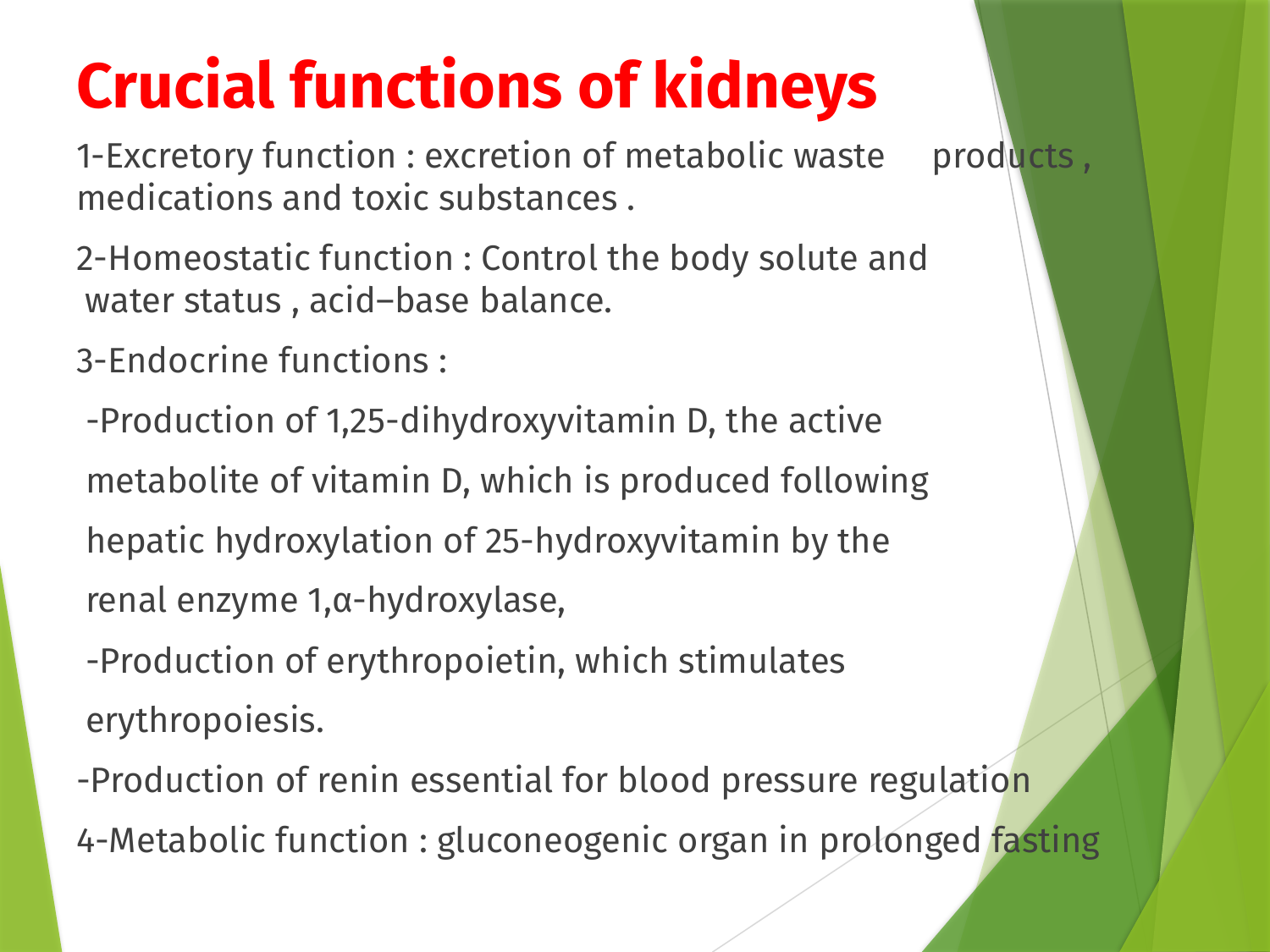

# Crucial functions of kidneys
1-Excretory function : excretion of metabolic waste     products , medications and toxic substances .
2-Homeostatic function : Control the body solute and                                water status , acid–base balance.
3-Endocrine functions :
 -Production of 1,25-dihydroxyvitamin D, the active
 metabolite of vitamin D, which is produced following
 hepatic hydroxylation of 25-hydroxyvitamin by the
 renal enzyme 1,α-hydroxylase,
 -Production of erythropoietin, which stimulates
 erythropoiesis.
-Production of renin essential for blood pressure regulation
4-Metabolic function : gluconeogenic organ in prolonged fasting